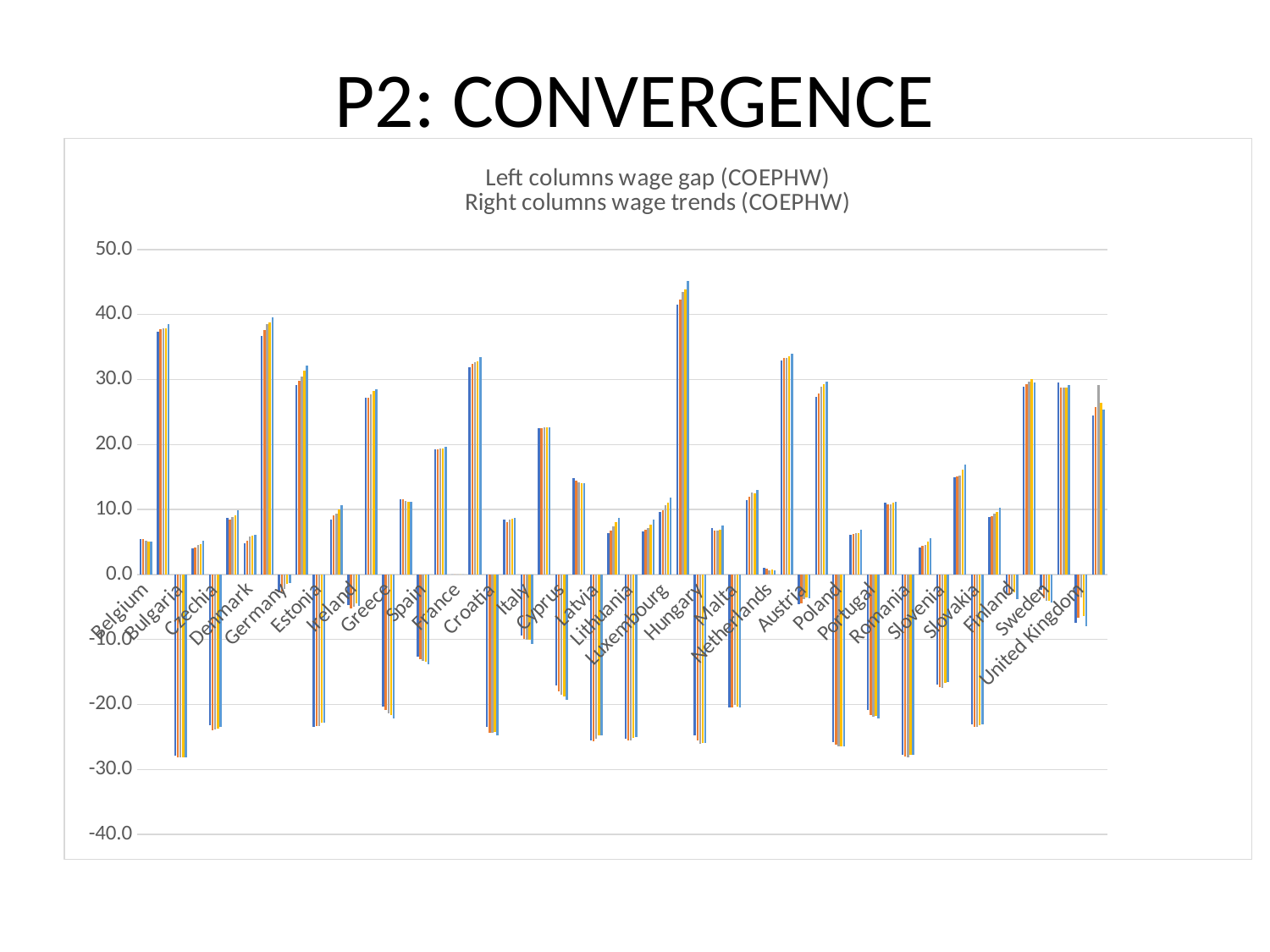

# P2: CONVERGENCE

### Chart: Left columns wage gap (COEPHW)
Right columns wage trends (COEPHW)

| Category | 2013 | 2014 | 2015 | 2016 | 2017 |
|---|---|---|---|---|---|
| Belgium | 5.399999999999999 | 5.399999999999999 | 5.199999999999996 | 5.100000000000001 | 5.100000000000001 |
| Belgium | 37.3 | 37.8 | 37.9 | 37.9 | 38.5 |
| Bulgaria | -27.9 | -28.2 | -28.200000000000003 | -28.099999999999998 | -28.2 |
| Bulgaria | 4.0 | 4.2 | 4.5 | 4.7 | 5.2 |
| Czechia | -23.2 | -24.0 | -23.900000000000002 | -23.699999999999996 | -23.5 |
| Czechia | 8.7 | 8.4 | 8.8 | 9.1 | 9.9 |
| Denmark | 4.800000000000004 | 5.200000000000003 | 5.799999999999997 | 6.0 | 6.100000000000001 |
| Denmark | 36.7 | 37.6 | 38.5 | 38.8 | 39.5 |
| Germany | -2.6999999999999993 | -2.599999999999998 | -2.200000000000003 | -1.4999999999999964 | -1.2999999999999972 |
| Germany | 29.2 | 29.8 | 30.5 | 31.3 | 32.1 |
| Estonia | -23.4 | -23.299999999999997 | -23.300000000000004 | -22.799999999999997 | -22.799999999999997 |
| Estonia | 8.5 | 9.1 | 9.4 | 10.0 | 10.6 |
| Ireland | -4.699999999999999 | -5.199999999999999 | -5.0000000000000036 | -4.4999999999999964 | -4.899999999999999 |
| Ireland | 27.2 | 27.2 | 27.7 | 28.3 | 28.5 |
| Greece | -20.299999999999997 | -20.799999999999997 | -21.400000000000002 | -21.599999999999998 | -22.2 |
| Greece | 11.6 | 11.6 | 11.3 | 11.2 | 11.2 |
| Spain | -12.599999999999998 | -13.099999999999998 | -13.300000000000004 | -13.399999999999999 | -13.799999999999997 |
| Spain | 19.3 | 19.3 | 19.4 | 19.4 | 19.6 |
| France | 0.0 | 0.0 | 0.0 | 0.0 | 0.0 |
| France | 31.9 | 32.4 | 32.7 | 32.8 | 33.4 |
| Croatia | -23.4 | -24.299999999999997 | -24.300000000000004 | -24.199999999999996 | -24.7 |
| Croatia | 8.5 | 8.1 | 8.4 | 8.6 | 8.7 |
| Italy | -9.399999999999999 | -9.899999999999999 | -10.000000000000004 | -10.099999999999998 | -10.7 |
| Italy | 22.5 | 22.5 | 22.7 | 22.7 | 22.7 |
| Cyprus | -17.099999999999998 | -18.0 | -18.500000000000004 | -18.799999999999997 | -19.299999999999997 |
| Cyprus | 14.8 | 14.4 | 14.2 | 14.0 | 14.1 |
| Latvia | -25.599999999999998 | -25.7 | -25.300000000000004 | -24.799999999999997 | -24.7 |
| Latvia | 6.3 | 6.7 | 7.4 | 8.0 | 8.7 |
| Lithuania | -25.299999999999997 | -25.5 | -25.500000000000004 | -25.199999999999996 | -25.0 |
| Lithuania | 6.6 | 6.9 | 7.2 | 7.6 | 8.4 |
| Luxembourg | 9.600000000000001 | 9.899999999999999 | 10.699999999999996 | 11.0 | 11.800000000000004 |
| Luxembourg | 41.5 | 42.3 | 43.4 | 43.8 | 45.2 |
| Hungary | -24.799999999999997 | -25.599999999999998 | -26.000000000000004 | -25.9 | -25.9 |
| Hungary | 7.1 | 6.8 | 6.7 | 6.9 | 7.5 |
| Malta | -20.5 | -20.5 | -20.1 | -20.299999999999997 | -20.4 |
| Malta | 11.4 | 11.9 | 12.6 | 12.5 | 13.0 |
| Netherlands | 1.0 | 0.8999999999999986 | 0.5999999999999943 | 0.8000000000000043 | 0.6000000000000014 |
| Netherlands | 32.9 | 33.3 | 33.3 | 33.6 | 34.0 |
| Austria | -4.599999999999998 | -4.5 | -3.8000000000000043 | -3.4999999999999964 | -3.6999999999999993 |
| Austria | 27.3 | 27.9 | 28.9 | 29.3 | 29.7 |
| Poland | -25.799999999999997 | -26.2 | -26.400000000000002 | -26.499999999999996 | -26.5 |
| Poland | 6.1 | 6.2 | 6.3 | 6.3 | 6.9 |
| Portugal | -20.9 | -21.599999999999998 | -21.900000000000002 | -21.799999999999997 | -22.2 |
| Portugal | 11.0 | 10.8 | 10.8 | 11.0 | 11.2 |
| Romania | -27.799999999999997 | -28.0 | -28.200000000000003 | -27.699999999999996 | -27.799999999999997 |
| Romania | 4.1 | 4.4 | 4.5 | 5.1 | 5.6 |
| Slovenia | -16.9 | -17.299999999999997 | -17.500000000000004 | -16.699999999999996 | -16.5 |
| Slovenia | 15.0 | 15.1 | 15.2 | 16.1 | 16.9 |
| Slovakia | -23.099999999999998 | -23.4 | -23.400000000000002 | -23.199999999999996 | -23.099999999999998 |
| Slovakia | 8.8 | 9.0 | 9.3 | 9.6 | 10.3 |
| Finland | -3.0 | -3.099999999999998 | -3.0000000000000036 | -2.799999999999997 | -3.799999999999997 |
| Finland | 28.9 | 29.3 | 29.7 | 30.0 | 29.6 |
| Sweden | -2.3999999999999986 | -3.6999999999999993 | -4.0000000000000036 | -3.9999999999999964 | -4.299999999999997 |
| Sweden | 29.5 | 28.7 | 28.7 | 28.8 | 29.1 |
| United Kingdom | -7.5 | -6.599999999999998 | -3.5000000000000036 | -6.399999999999999 | -8.0 |
| United Kingdom | 24.4 | 25.8 | 29.2 | 26.4 | 25.4 |